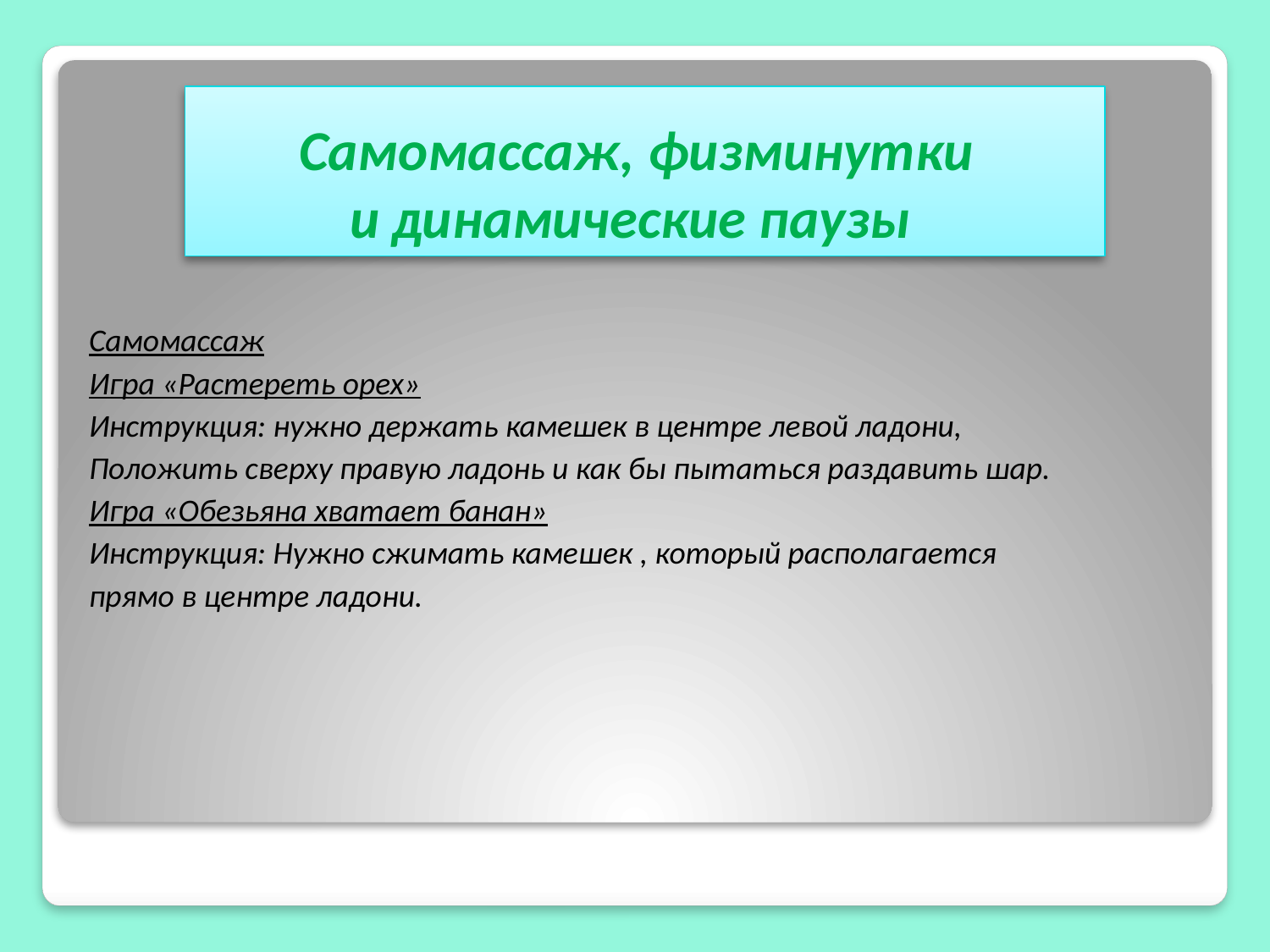

# Самомассаж, физминутки и динамические паузы
Самомассаж
Игра «Растереть орех»
Инструкция: нужно держать камешек в центре левой ладони,
Положить сверху правую ладонь и как бы пытаться раздавить шар.
Игра «Обезьяна хватает банан»
Инструкция: Нужно сжимать камешек , который располагается
прямо в центре ладони.